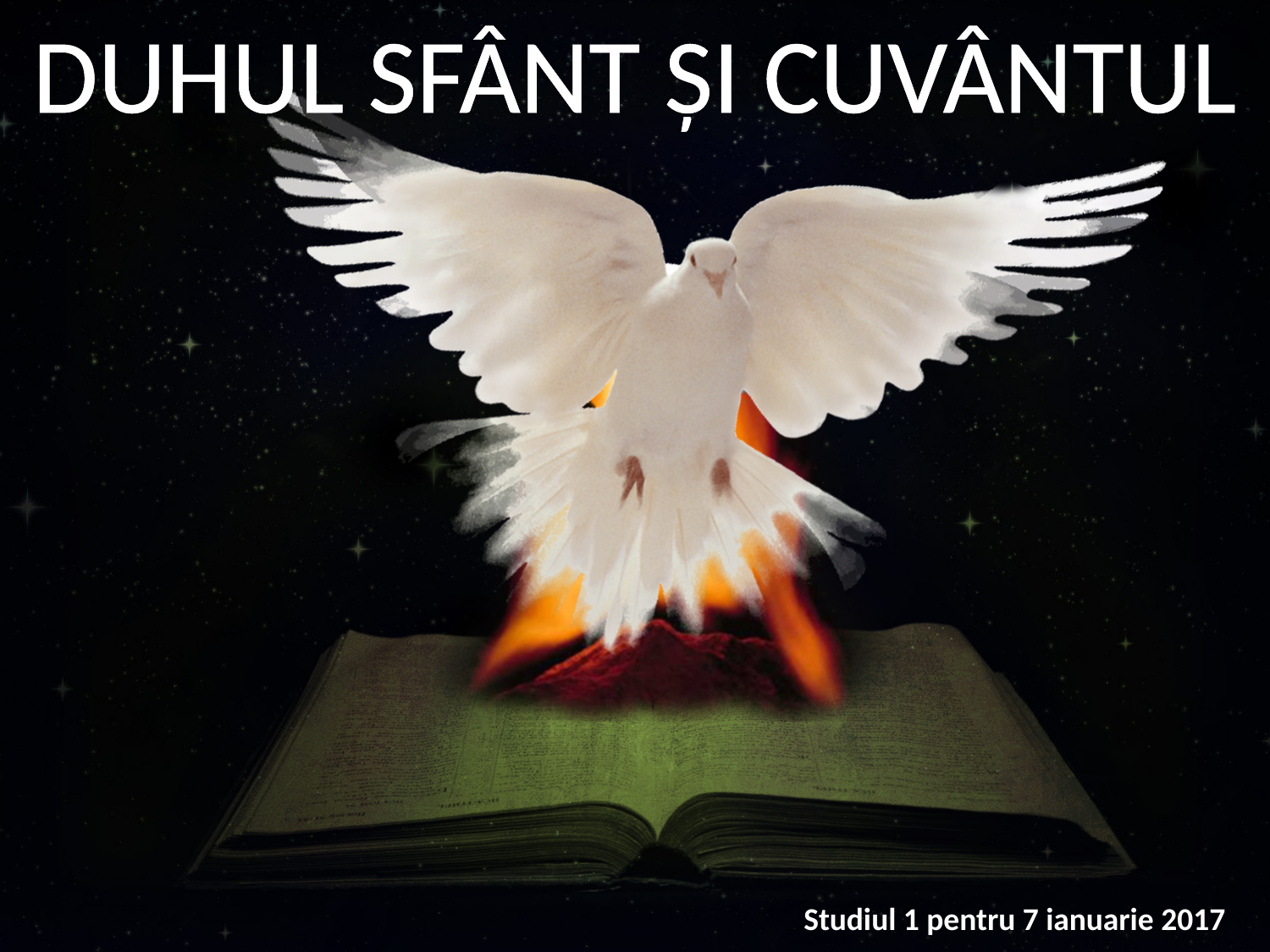

DUHUL SFÂNT ȘI CUVÂNTUL
Studiul 1 pentru 7 ianuarie 2017